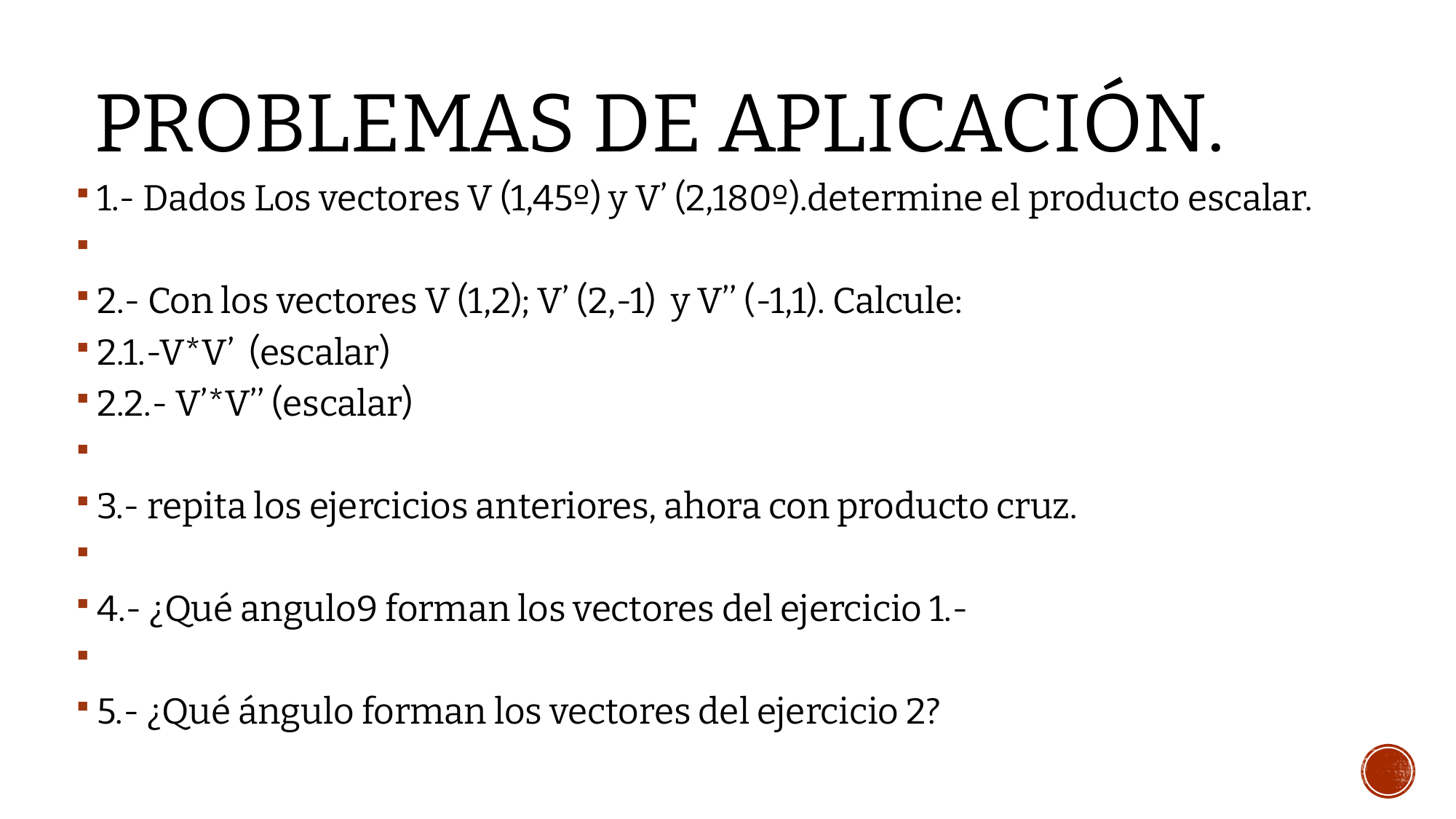

# Problemas de aplicación.
1.- Dados Los vectores V (1,45º) y V’ (2,180º).determine el producto escalar.

2.- Con los vectores V (1,2); V’ (2,-1)  y V’’ (-1,1). Calcule:
2.1.-V*V’  (escalar)
2.2.- V’*V’’ (escalar)

3.- repita los ejercicios anteriores, ahora con producto cruz.

4.- ¿Qué angulo9 forman los vectores del ejercicio 1.-

5.- ¿Qué ángulo forman los vectores del ejercicio 2?